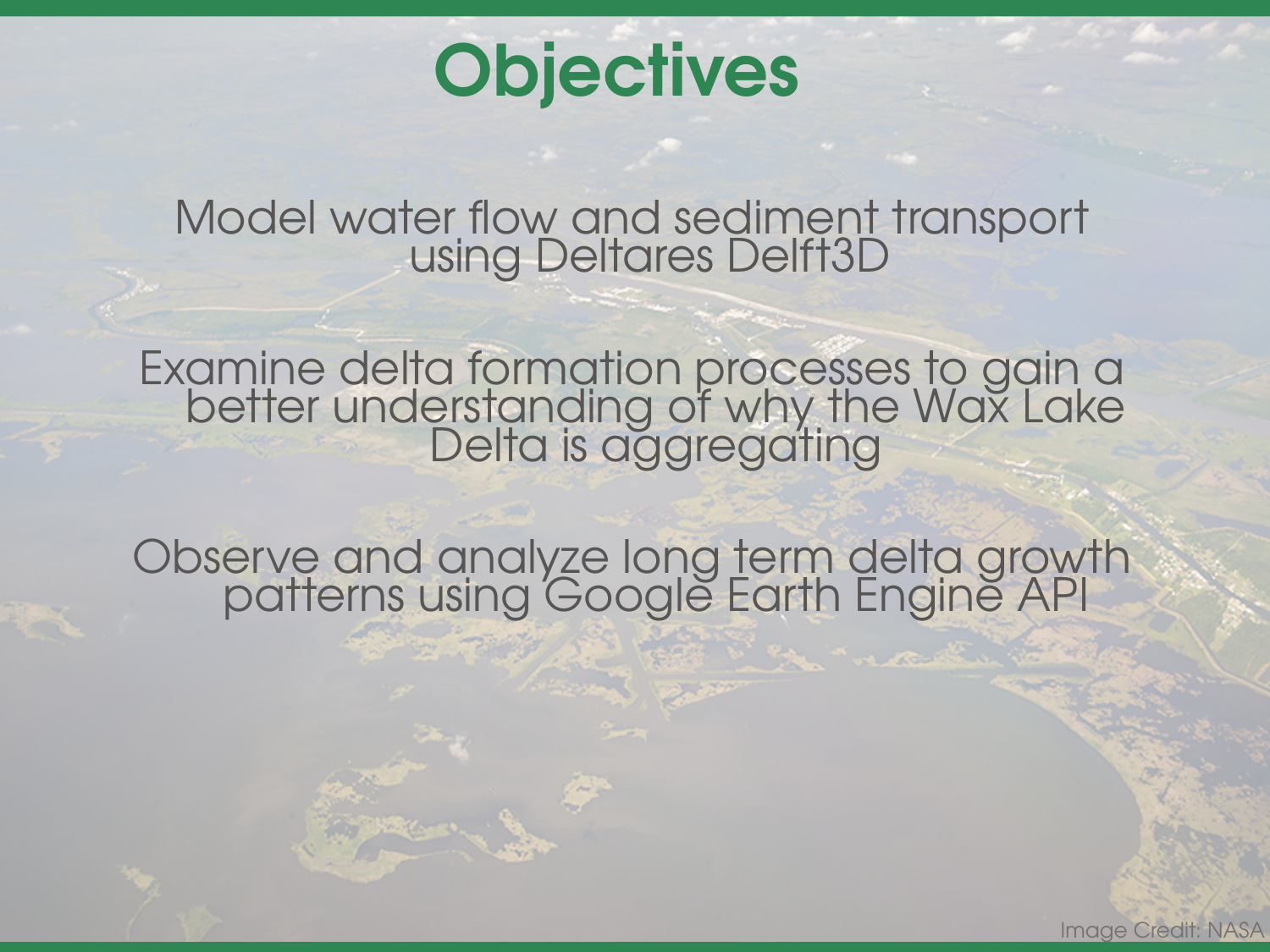

Objectives

Model water flow and sediment transport using Deltares Delft3D

Examine delta formation processes to gain a better understanding of why the Wax Lake Delta is aggregating

Observe and analyze long term delta growth patterns using Google Earth Engine API

Image Credit: NASA